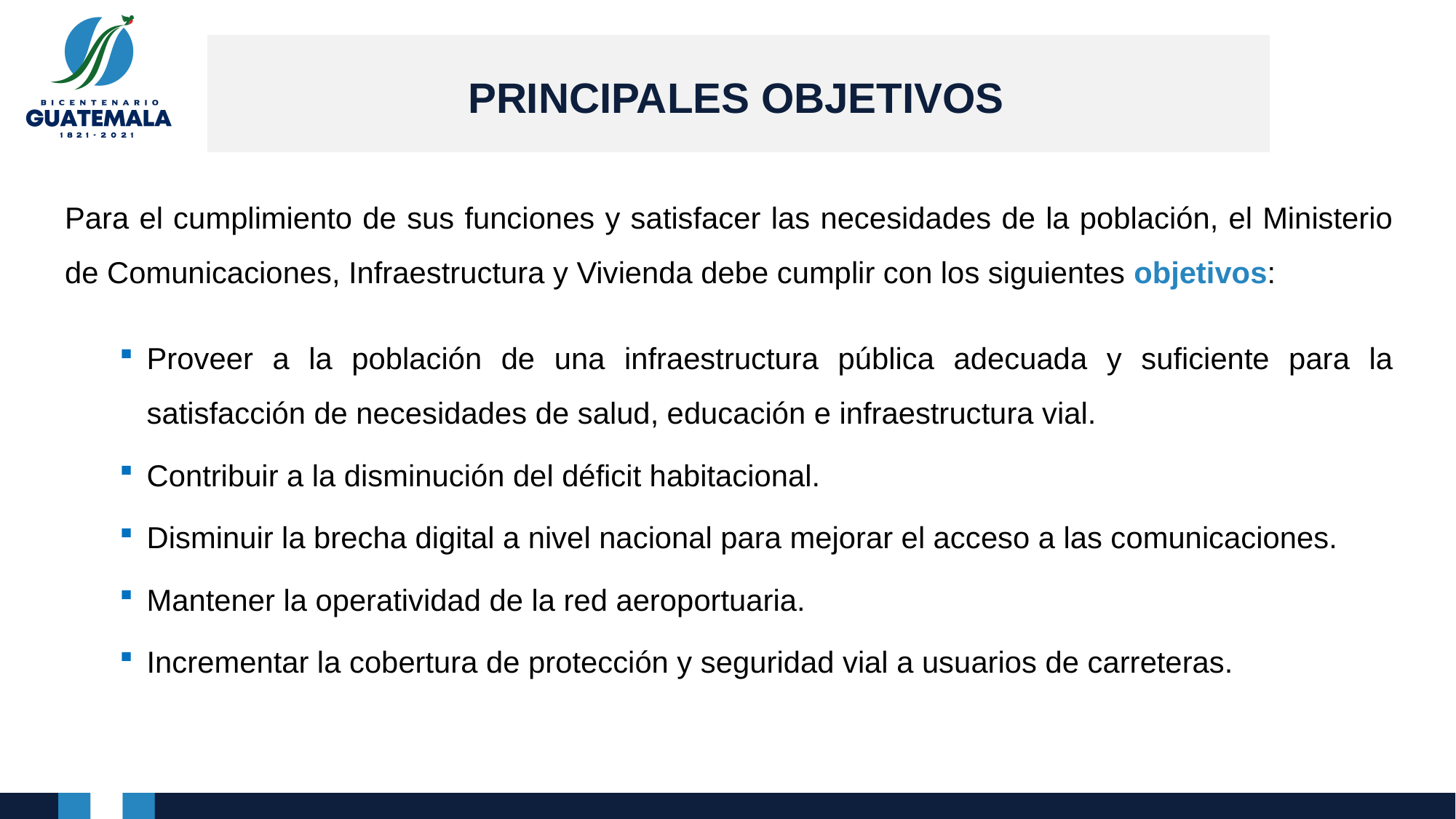

# PRINCIPALES OBJETIVOS
Para el cumplimiento de sus funciones y satisfacer las necesidades de la población, el Ministerio de Comunicaciones, Infraestructura y Vivienda debe cumplir con los siguientes objetivos:

Proveer a la población de una infraestructura pública adecuada y suficiente para la satisfacción de necesidades de salud, educación e infraestructura vial.
Contribuir a la disminución del déficit habitacional.
Disminuir la brecha digital a nivel nacional para mejorar el acceso a las comunicaciones.
Mantener la operatividad de la red aeroportuaria.
Incrementar la cobertura de protección y seguridad vial a usuarios de carreteras.